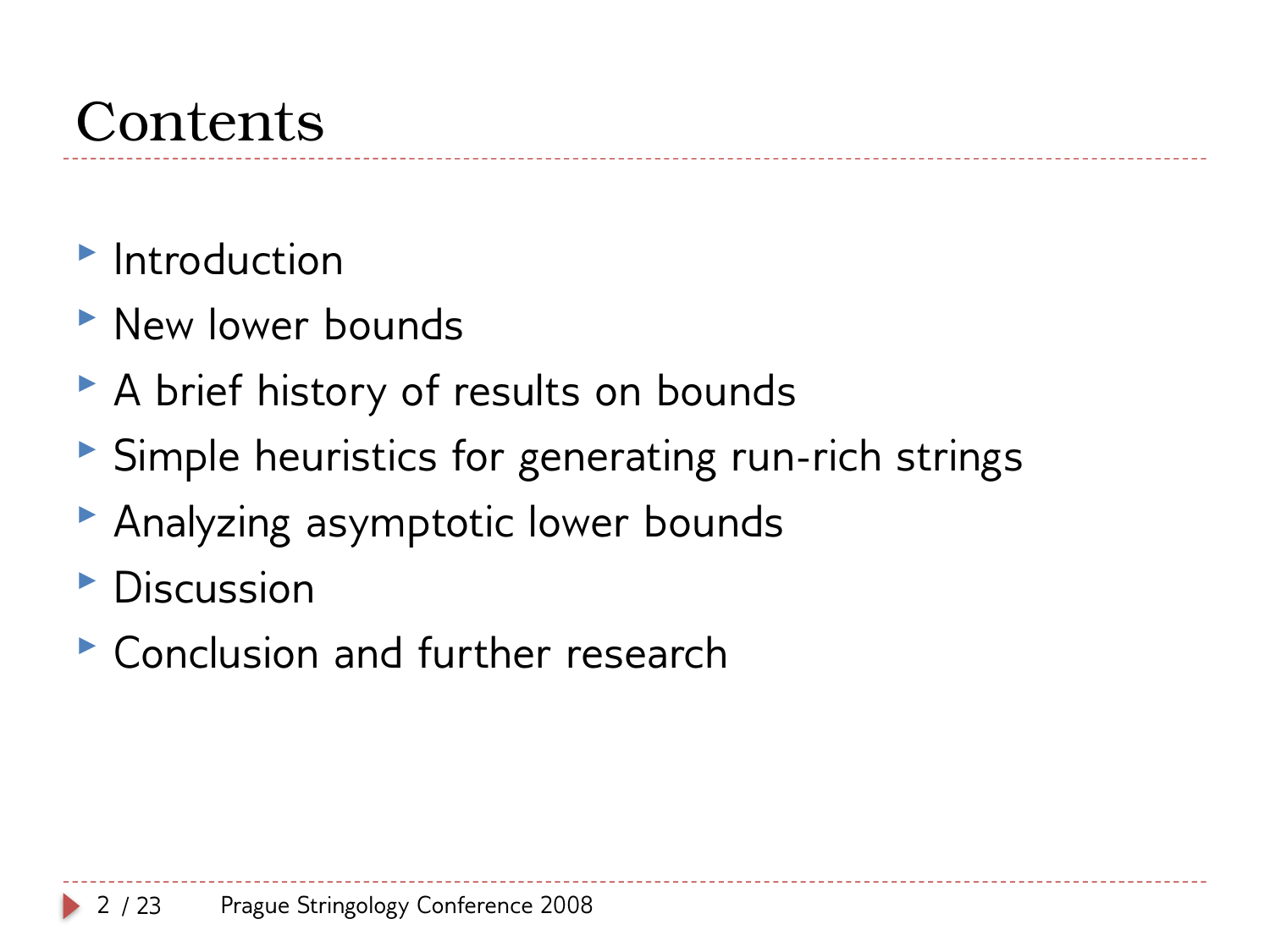

# Contents
Introduction
New lower bounds
A brief history of results on bounds
Simple heuristics for generating run-rich strings
Analyzing asymptotic lower bounds
Discussion
Conclusion and further research
2
Prague Stringology Conference 2008